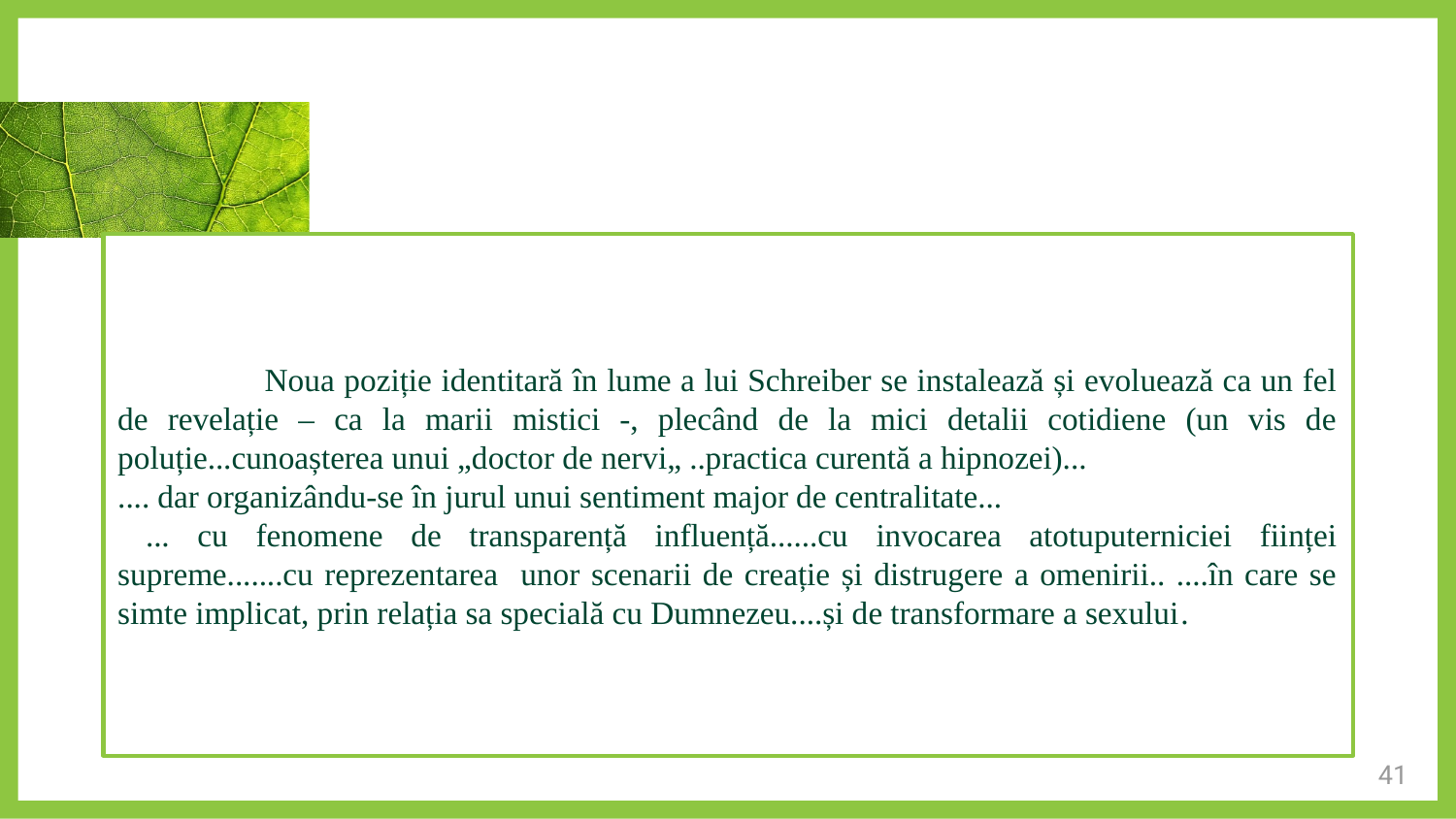

Noua poziție identitară în lume a lui Schreiber se instalează și evoluează ca un fel de revelație – ca la marii mistici -, plecând de la mici detalii cotidiene (un vis de poluție...cunoașterea unui „doctor de nervi„ ..practica curentă a hipnozei)...
.... dar organizându-se în jurul unui sentiment major de centralitate...
 ... cu fenomene de transparență influență......cu invocarea atotuputerniciei ființei supreme.......cu reprezentarea  unor scenarii de creație și distrugere a omenirii.. ....în care se simte implicat, prin relația sa specială cu Dumnezeu....și de transformare a sexului.

41